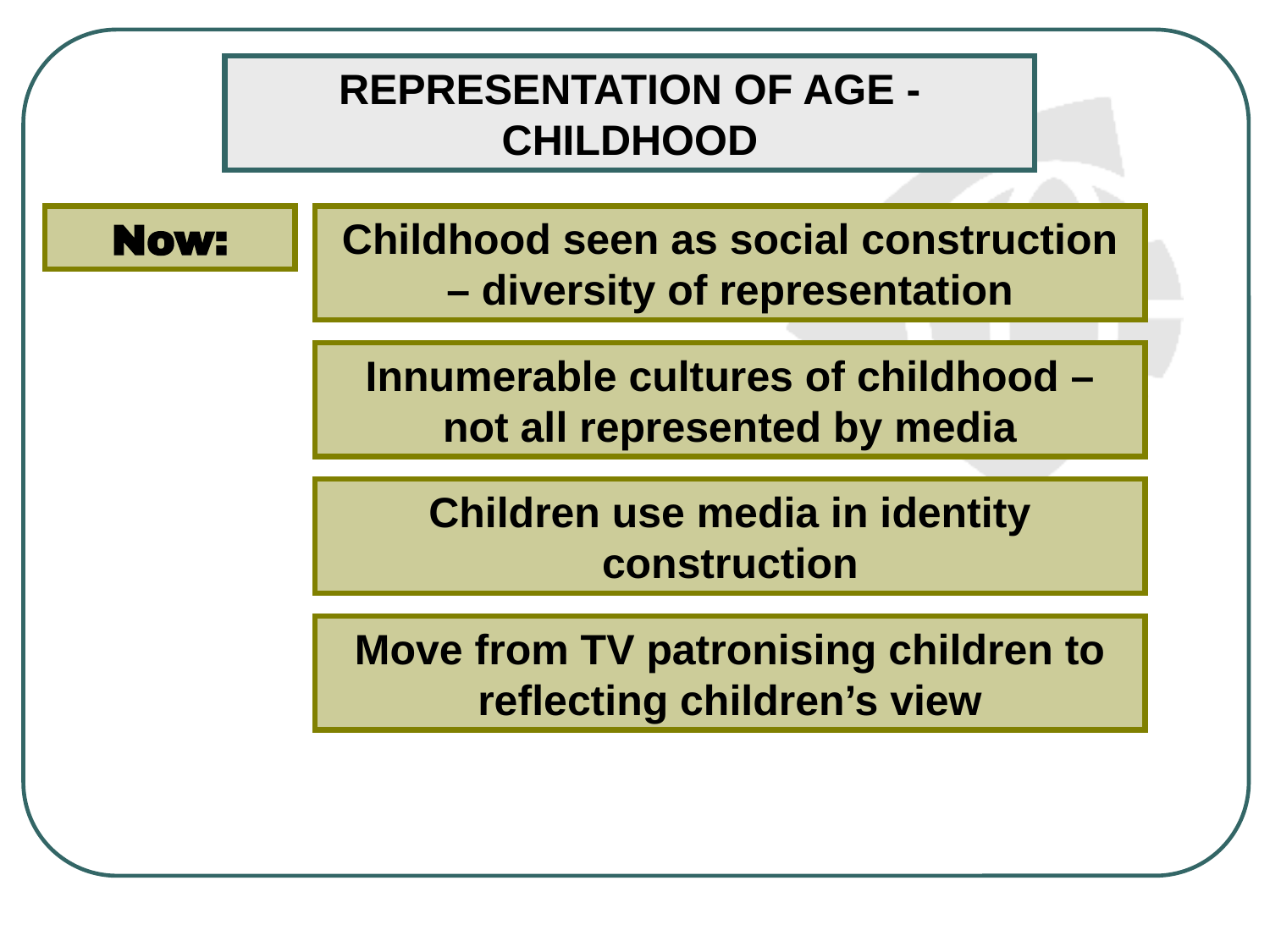

REPRESENTATION OF AGE - CHILDHOOD
Now:
Childhood seen as social construction – diversity of representation
Innumerable cultures of childhood – not all represented by media
Children use media in identity construction
Move from TV patronising children to reflecting children’s view